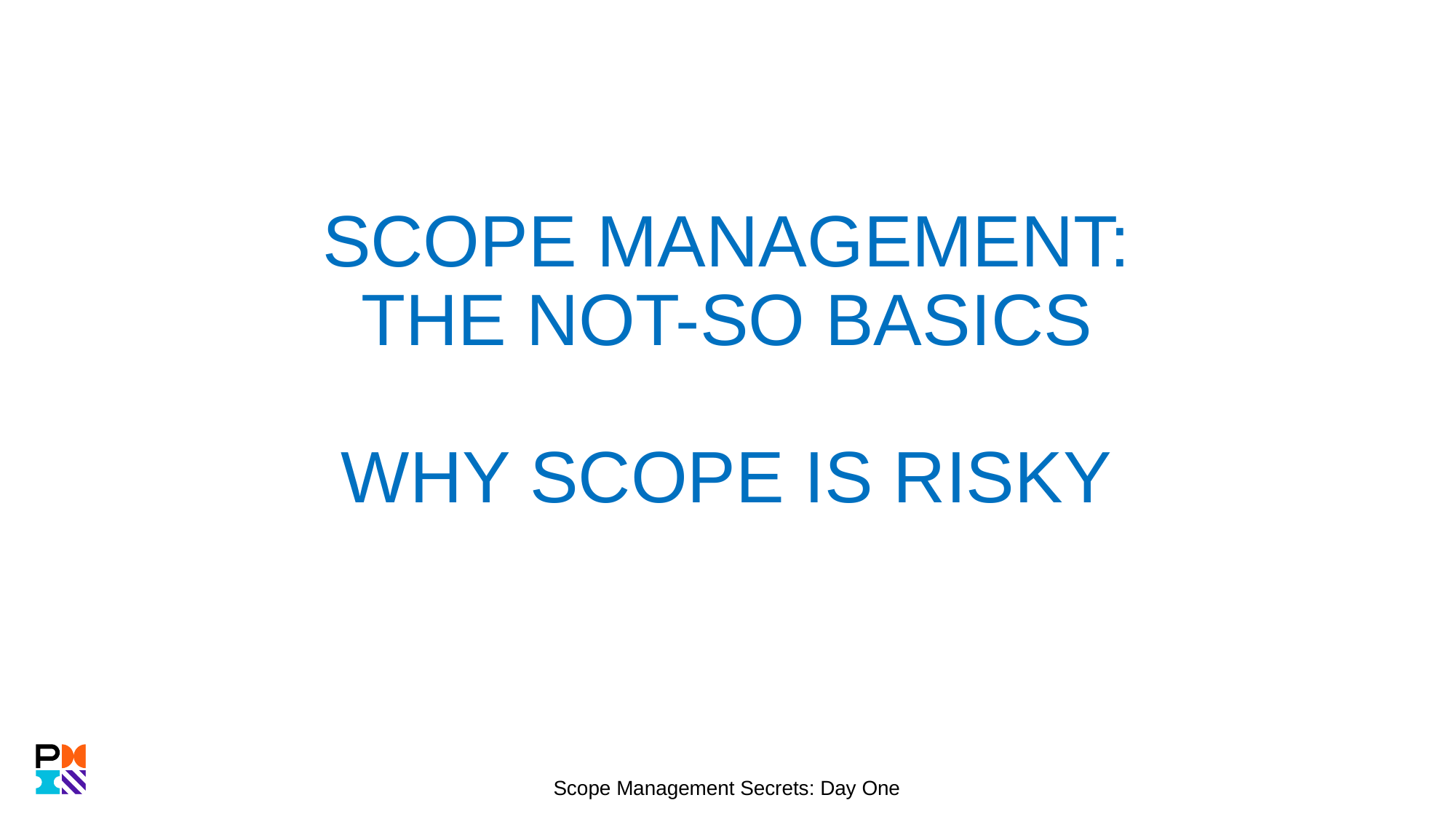

# SCOPE MANAGEMENT: The NOT-So BASICS WHY SCOPE IS RISKY